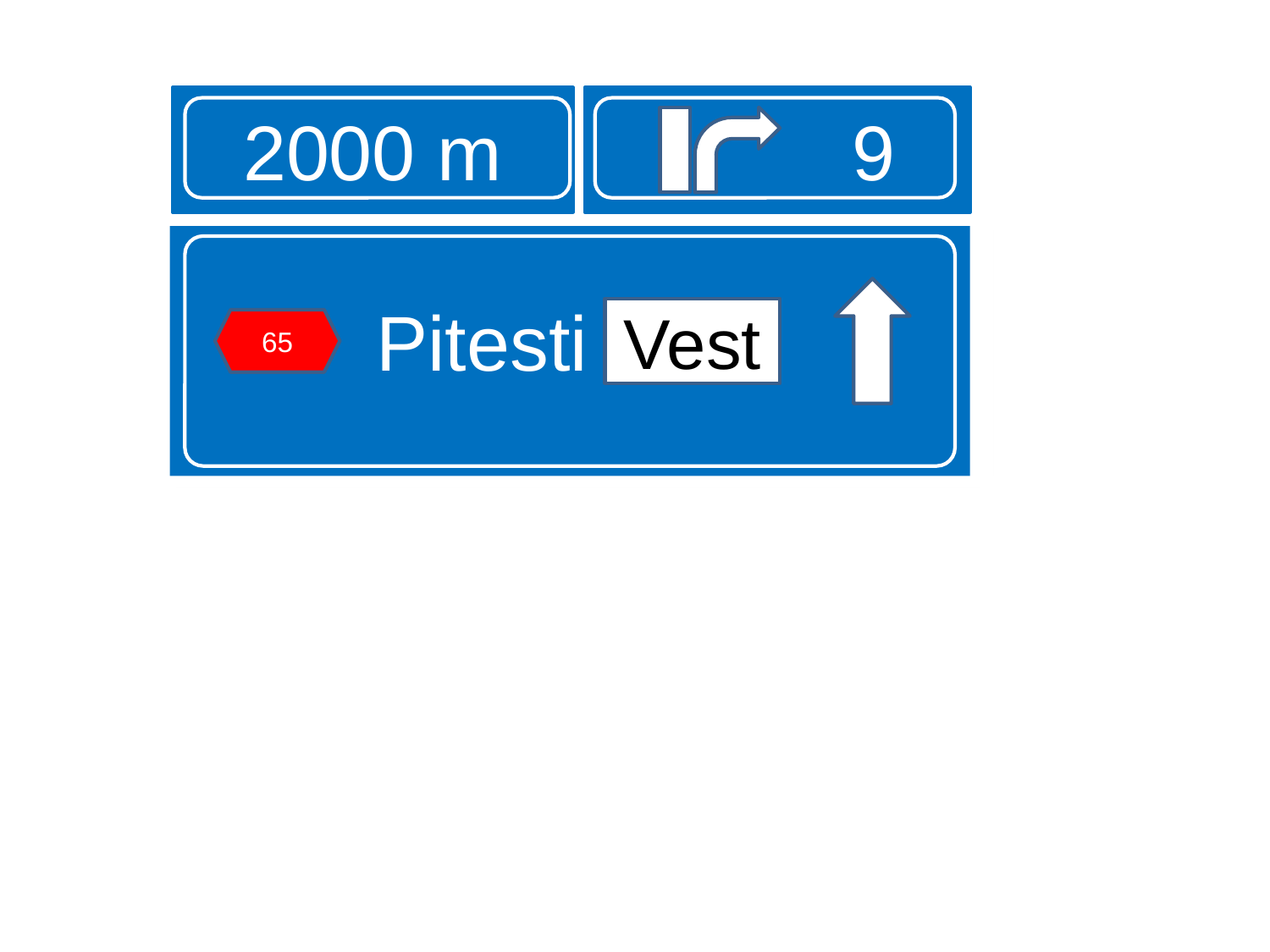

2000 m
9

Pitesti Vest

Vest

65